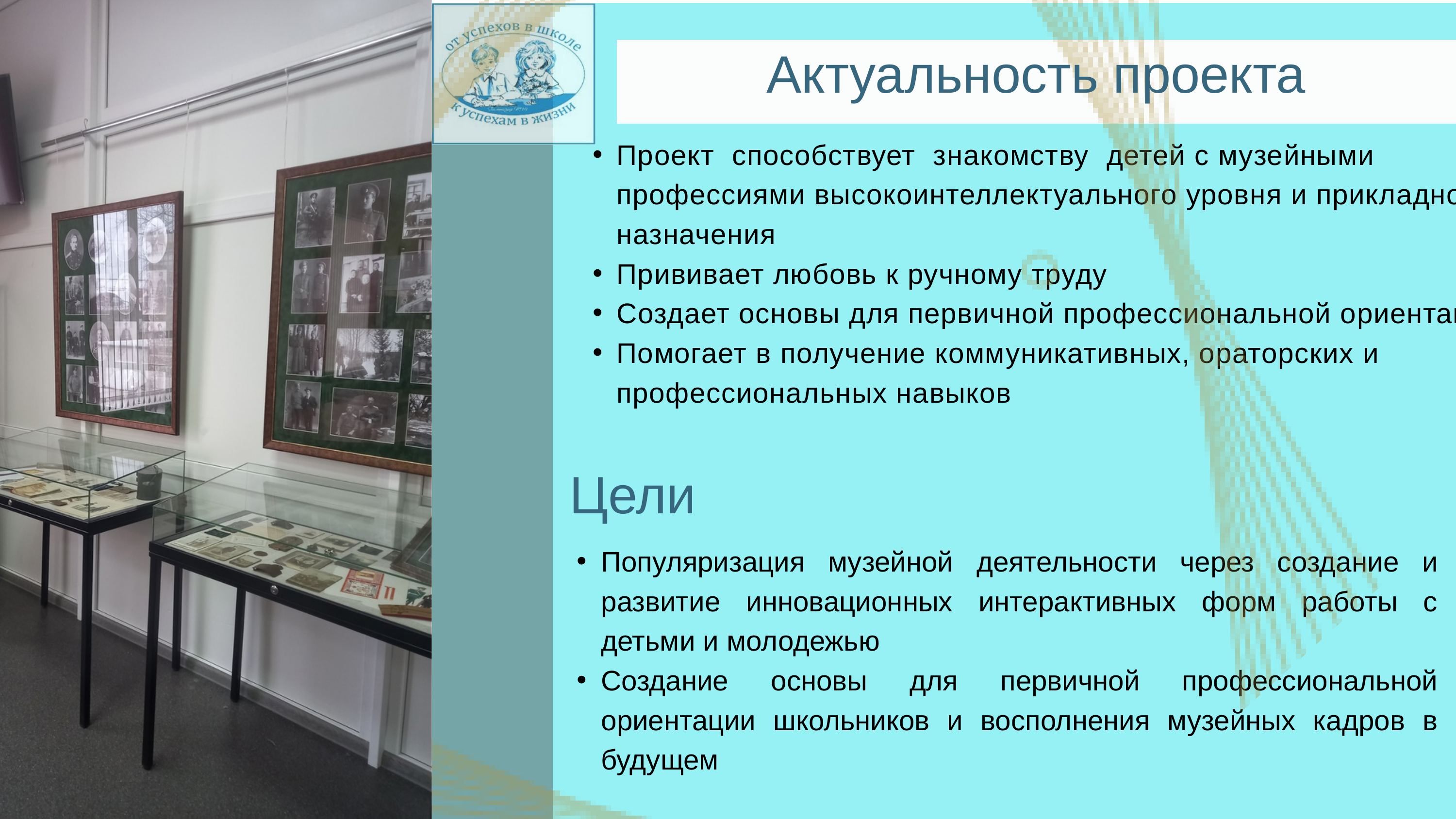

Актуальность проекта

Проект  способствует  знакомству  детей с музейными профессиями высокоинтеллектуального уровня и прикладного назначения
Прививает любовь к ручному труду
Создает основы для первичной профессиональной ориентации
Помогает в получение коммуникативных, ораторских и профессиональных навыков

Цели
Популяризация музейной деятельности через создание и развитие инновационных интерактивных форм работы с детьми и молодежью
Создание основы для первичной профессиональной ориентации школьников и восполнения музейных кадров в будущем